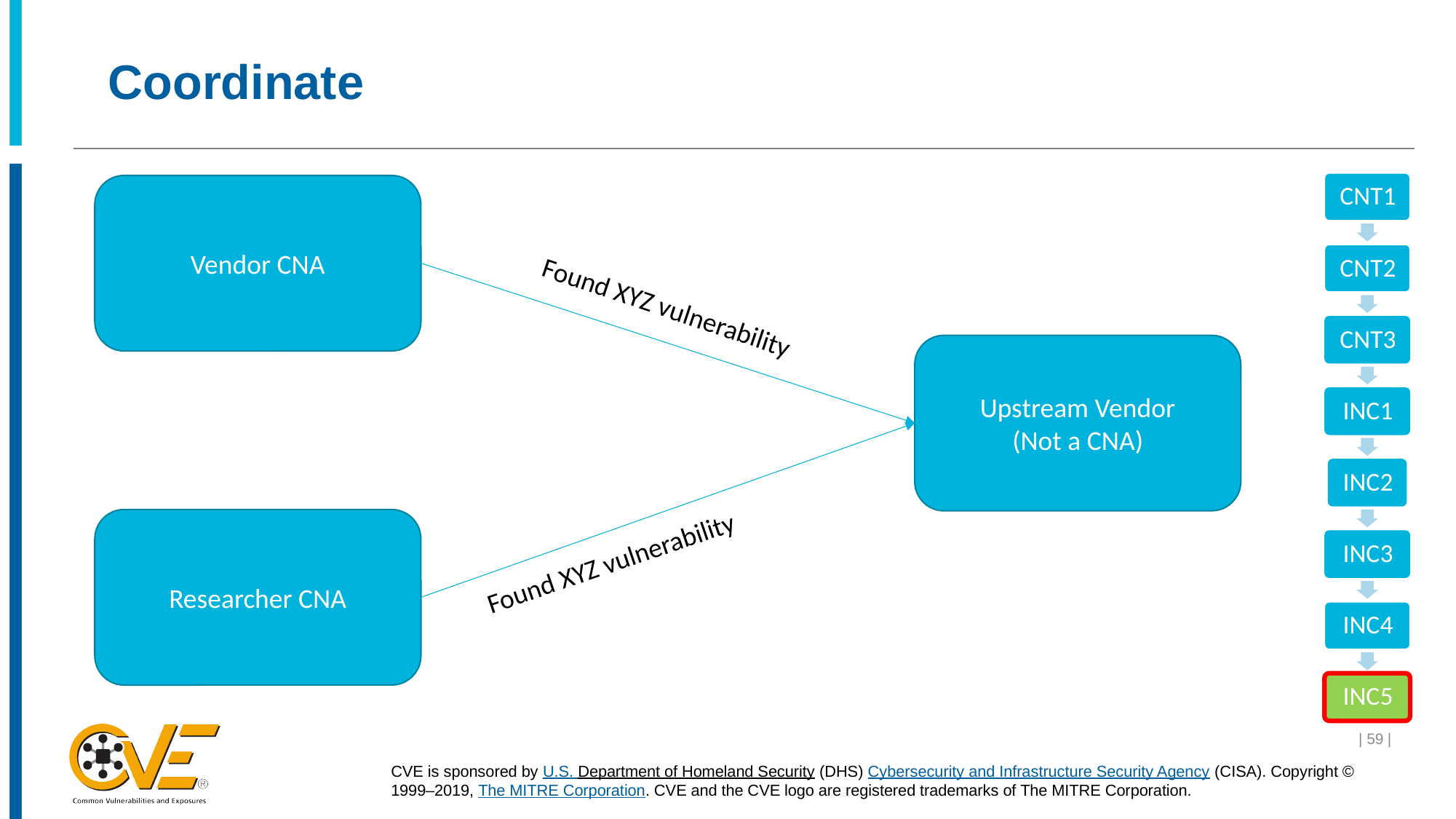

# Coordinate
CNT1

CNT2

CNT3

INC1

INC2

INC3

INC4

INC5
Vendor CNA
Found XYZ vulnerability
Upstream Vendor
(Not a CNA)
Researcher CNA
Found XYZ vulnerability
| 59 |